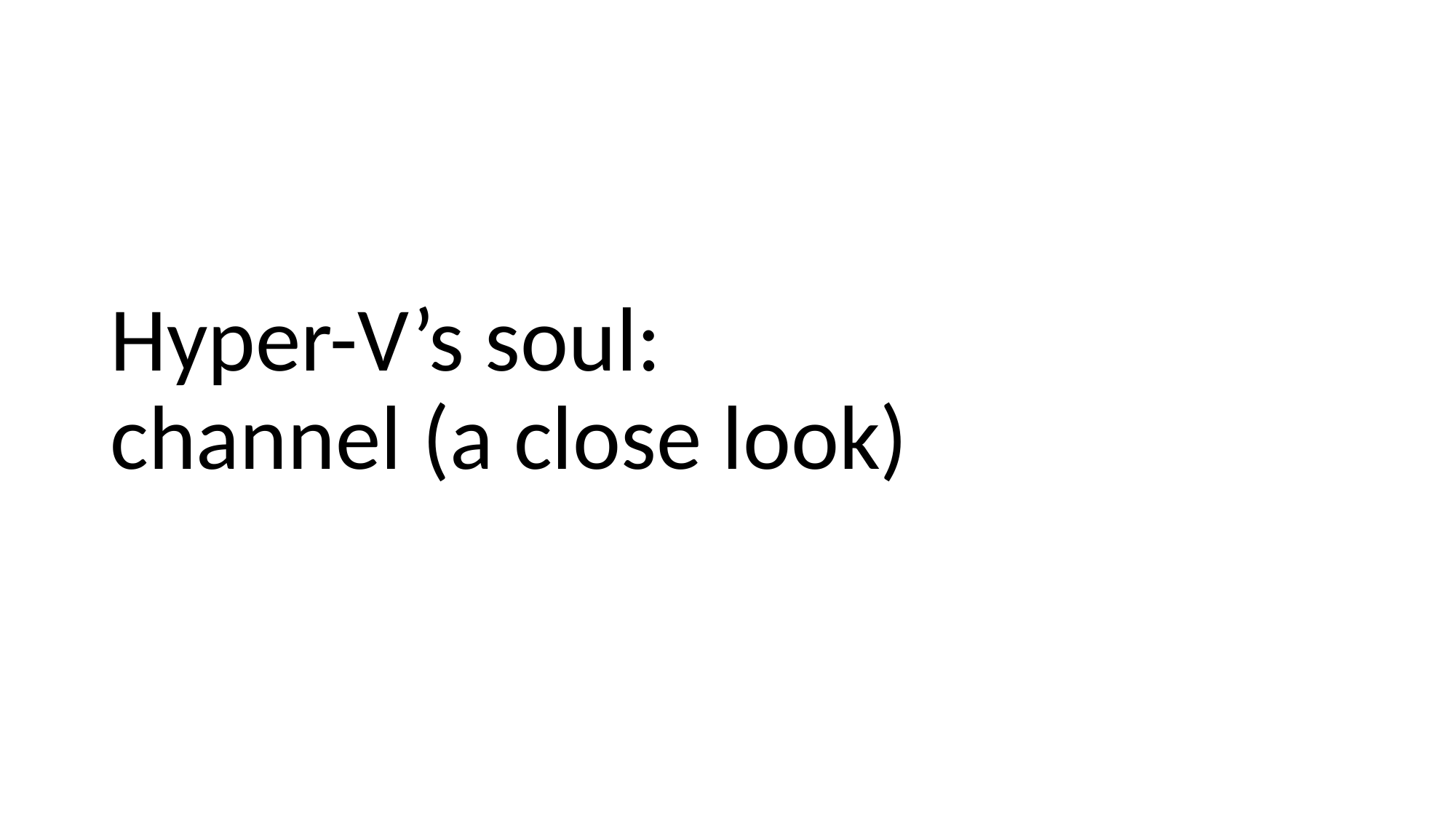

# Hyper-V’s soul: channel (a close look)